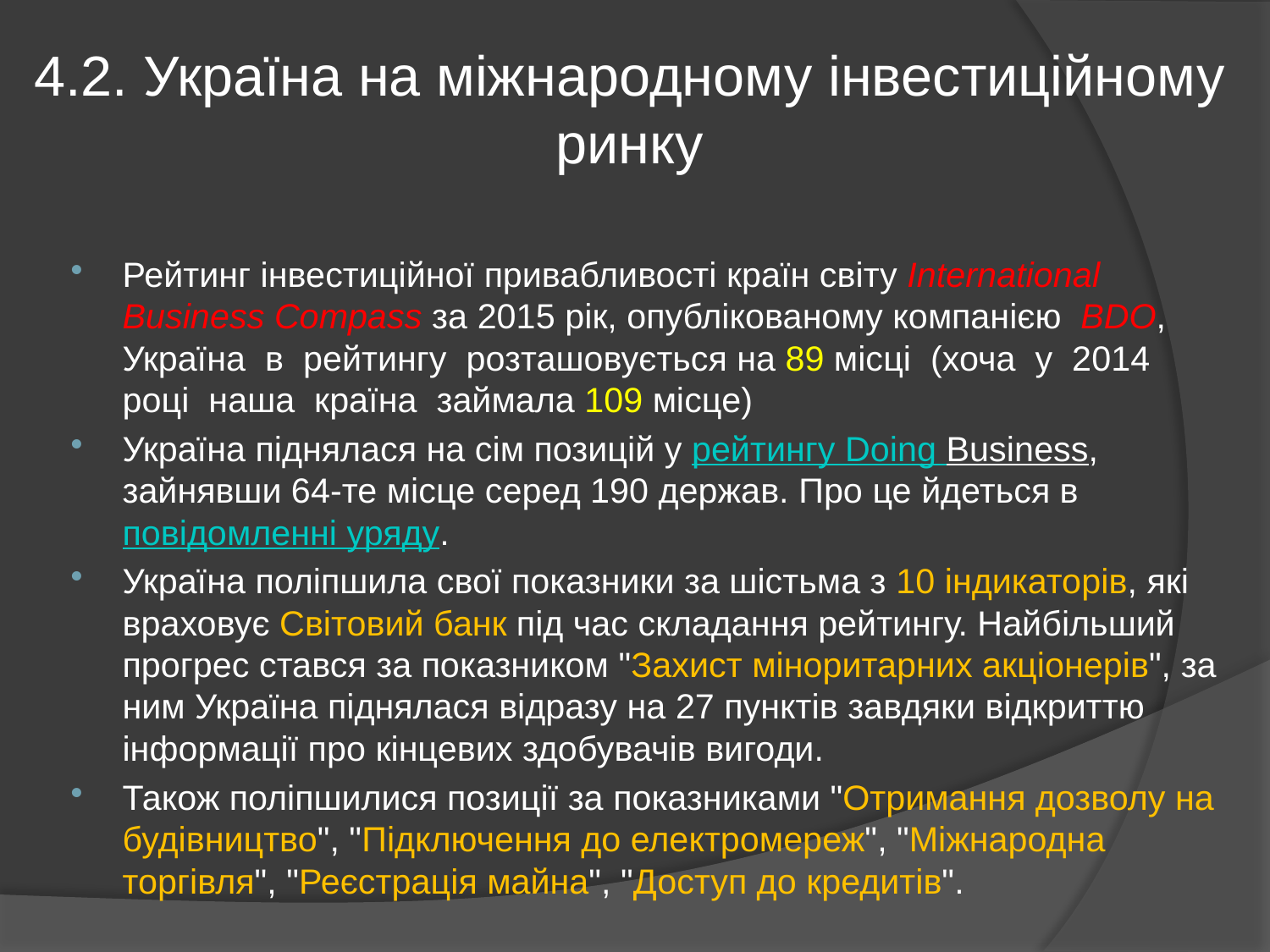

# 4.2. Україна на міжнародному інвестиційному ринку
Рейтинг інвестиційної привабливості країн світу International Business Compass за 2015 рік, опублікованому компанією  BDO, Україна  в  рейтингу  розташовується на 89 місці  (хоча  у  2014  році  наша  країна  займала 109 місце)
Україна піднялася на сім позицій у рейтингу Doing Business, зайнявши 64-те місце серед 190 держав. Про це йдеться в повідомленні уряду.
Україна поліпшила свої показники за шістьма з 10 індикаторів, які враховує Світовий банк під час складання рейтингу. Найбільший прогрес стався за показником "Захист міноритарних акціонерів", за ним Україна піднялася відразу на 27 пунктів завдяки відкриттю інформації про кінцевих здобувачів вигоди.
Також поліпшилися позиції за показниками "Отримання дозволу на будівництво", "Підключення до електромереж", "Міжнародна торгівля", "Реєстрація майна", "Доступ до кредитів".